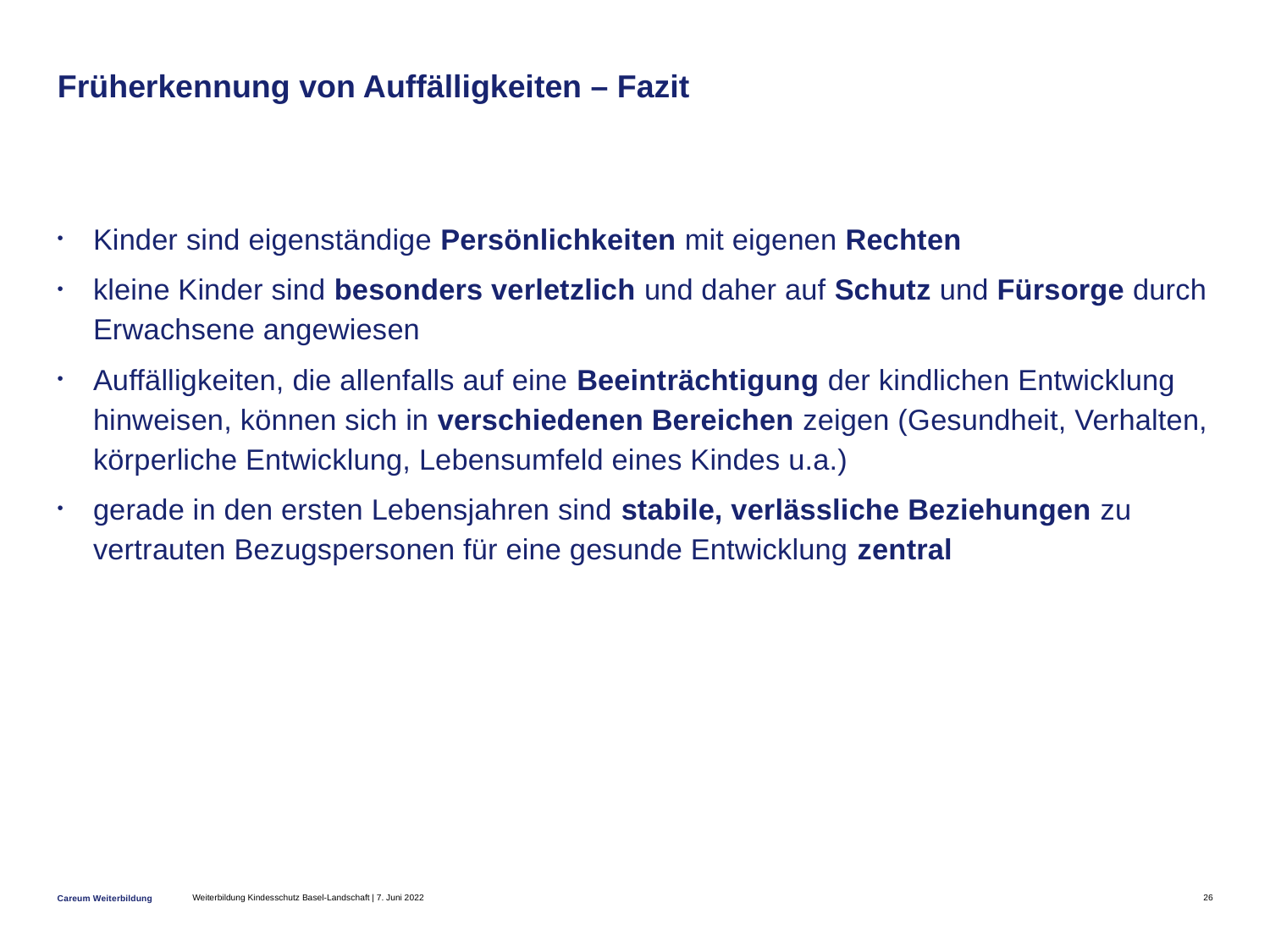

# Früherkennung von Auffälligkeiten – Fazit
Kinder sind eigenständige Persönlichkeiten mit eigenen Rechten
kleine Kinder sind besonders verletzlich und daher auf Schutz und Fürsorge durch Erwachsene angewiesen
Auffälligkeiten, die allenfalls auf eine Beeinträchtigung der kindlichen Entwicklung hinweisen, können sich in verschiedenen Bereichen zeigen (Gesundheit, Verhalten, körperliche Entwicklung, Lebensumfeld eines Kindes u.a.)
gerade in den ersten Lebensjahren sind stabile, verlässliche Beziehungen zu vertrauten Bezugspersonen für eine gesunde Entwicklung zentral
Weiterbildung Kindesschutz Basel-Landschaft | 7. Juni 2022
26